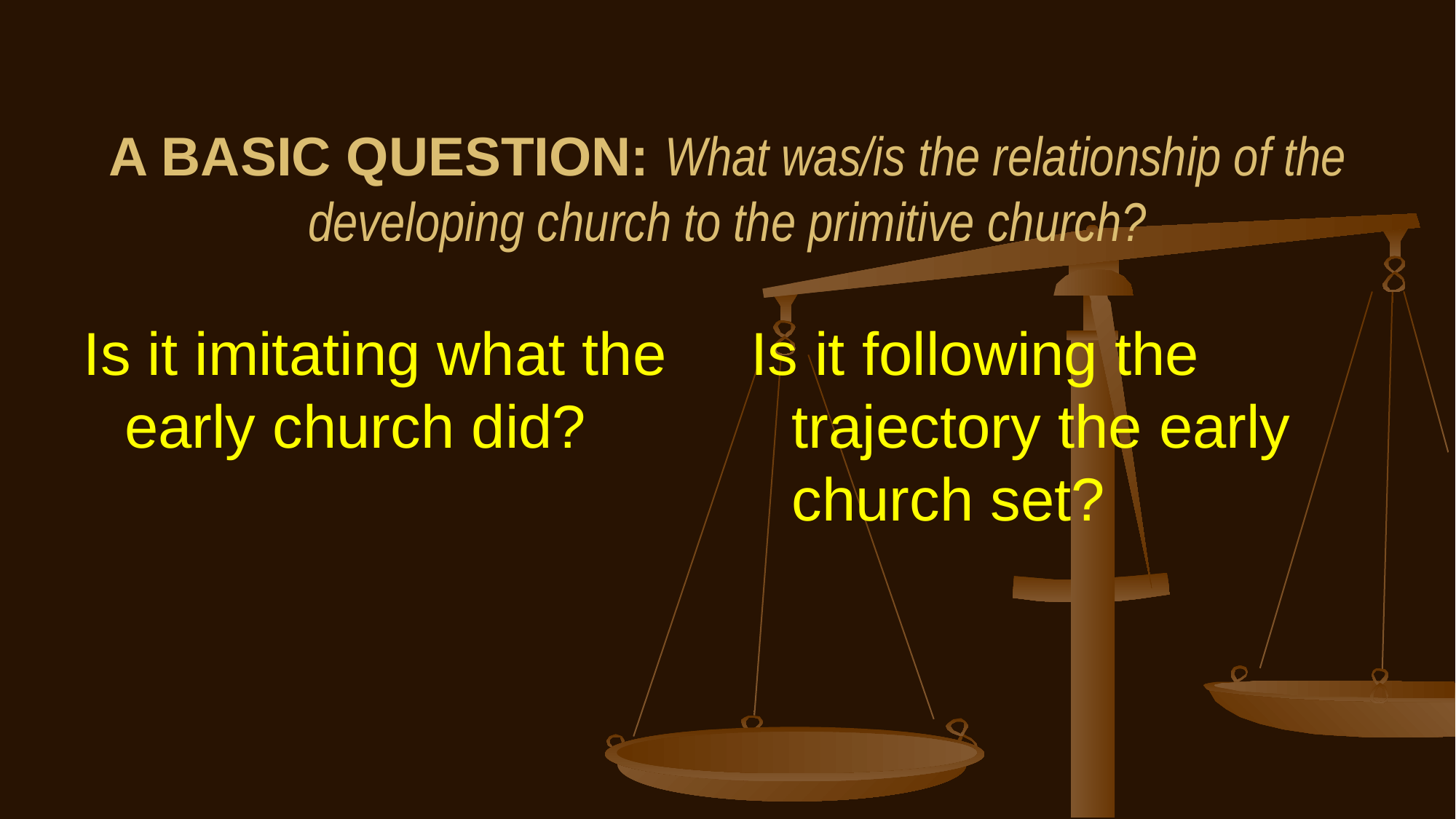

# A BASIC QUESTION: What was/is the relationship of the developing church to the primitive church?
Is it imitating what the early church did?
Is it following the trajectory the early church set?